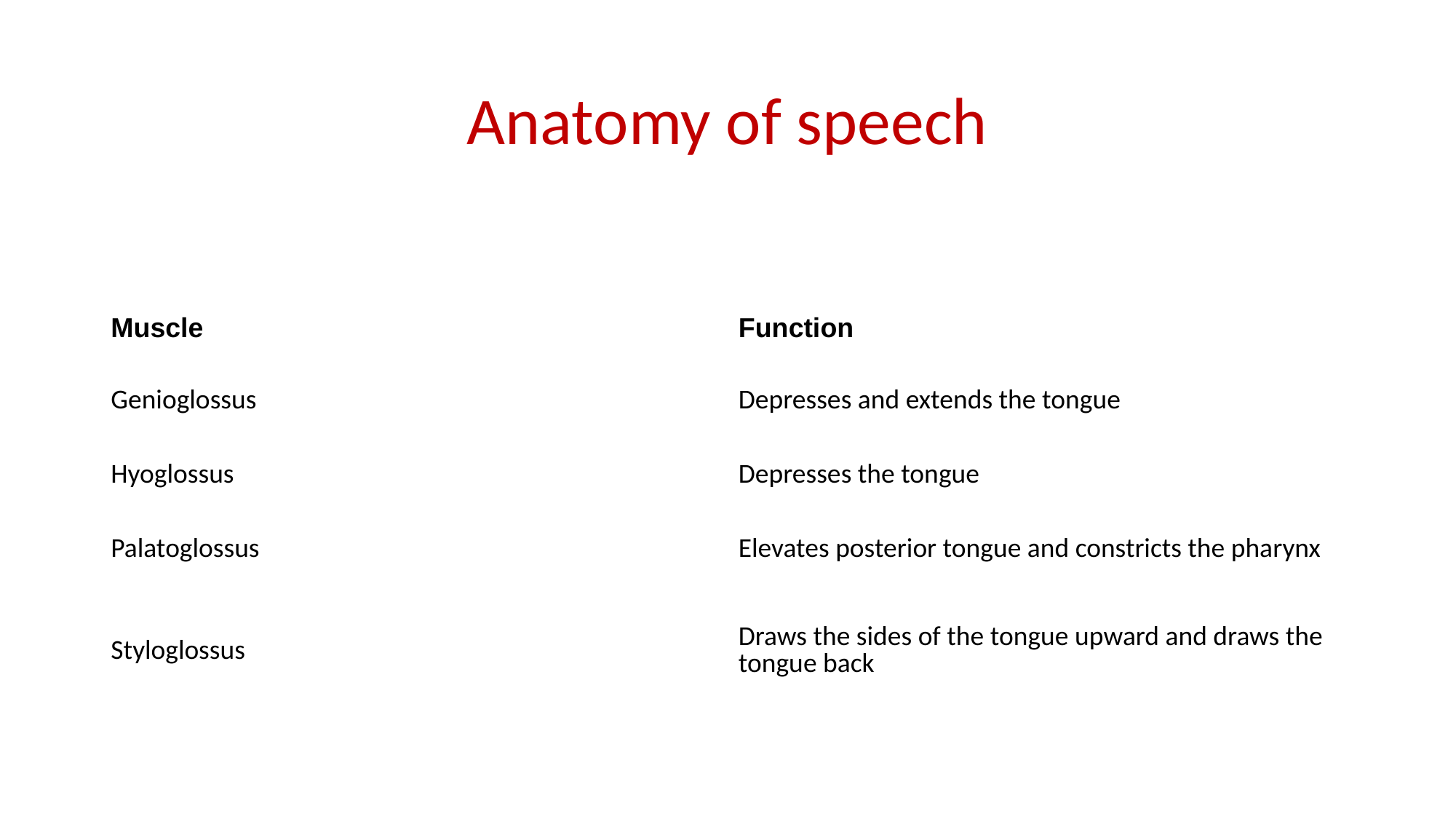

# Anatomy of speech
| Muscle | Function |
| --- | --- |
| Genioglossus | Depresses and extends the tongue |
| Hyoglossus | Depresses the tongue |
| Palatoglossus | Elevates posterior tongue and constricts the pharynx |
| Styloglossus | Draws the sides of the tongue upward and draws the tongue back |